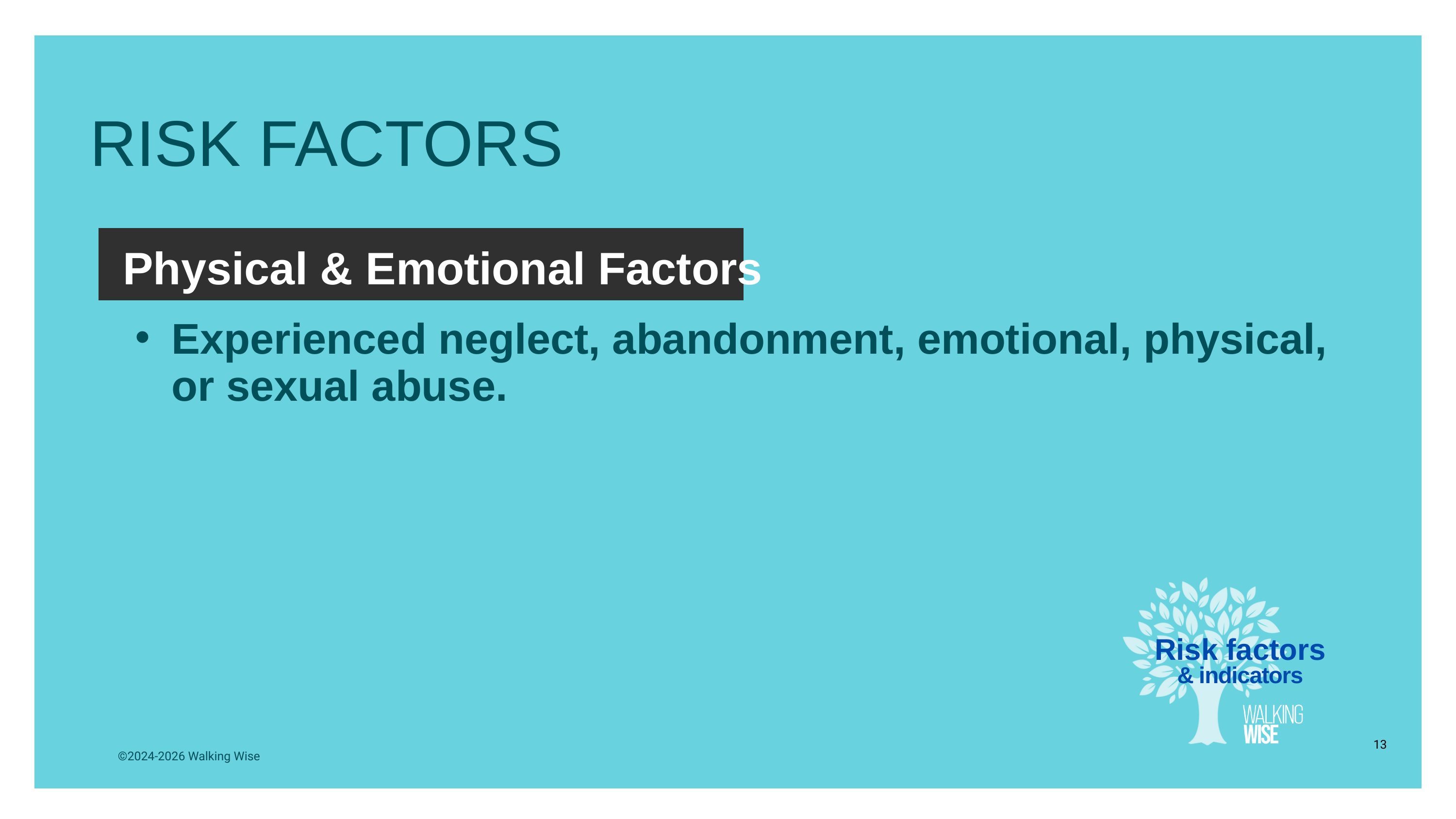

RISK FACTORS

Physical & Emotional Factors
Experienced neglect, abandonment, emotional, physical, or sexual abuse.

Risk factors
& indicators

13
©2024-2026 Walking Wise